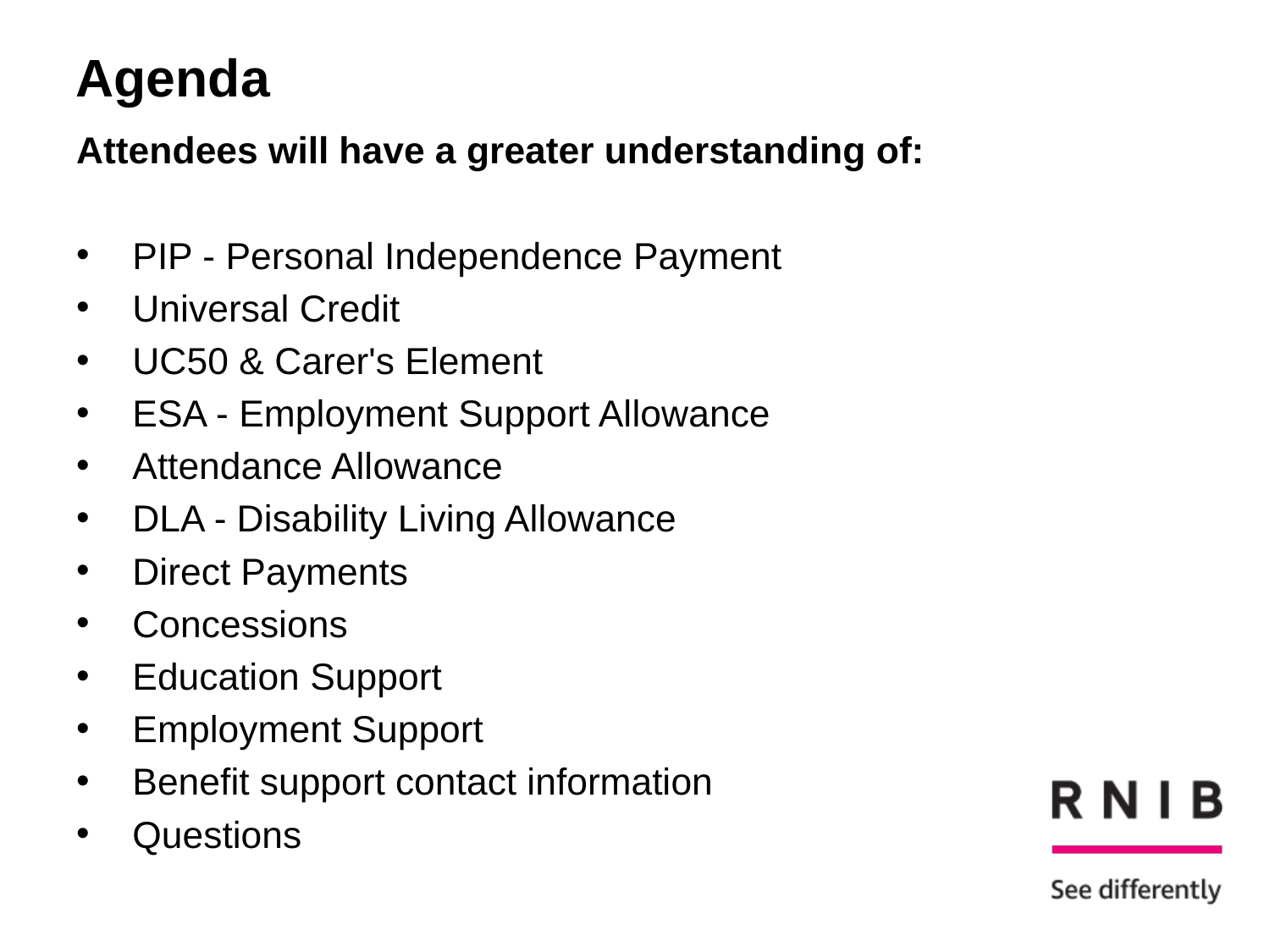

# Agenda
Attendees will have a greater understanding of:

PIP - Personal Independence Payment
Universal Credit
UC50 & Carer's Element
ESA - Employment Support Allowance
Attendance Allowance
DLA - Disability Living Allowance
Direct Payments
Concessions
Education Support
Employment Support
Benefit support contact information
Questions